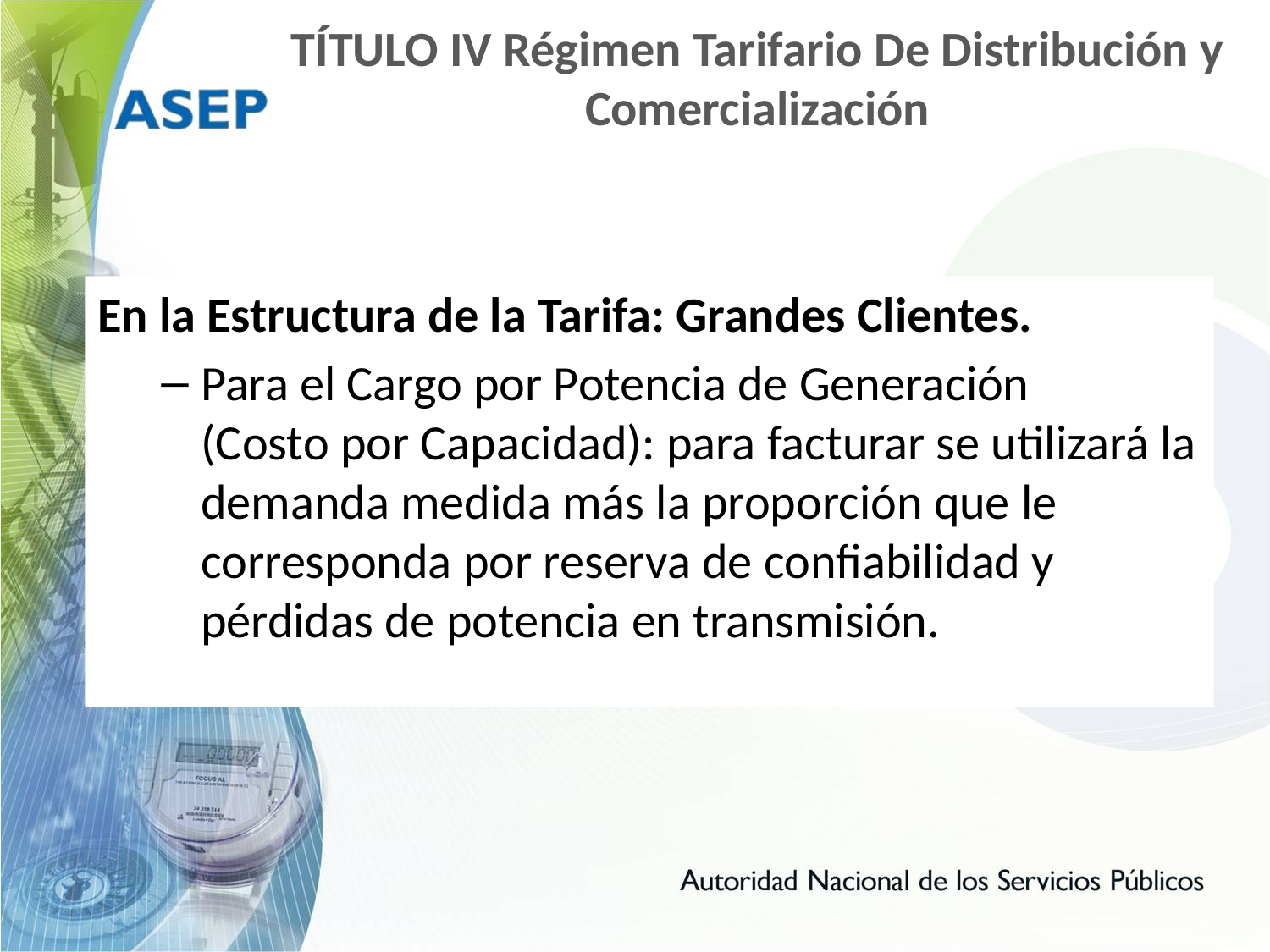

# TÍTULO IV Régimen Tarifario De Distribución y Comercialización
En la Estructura de la Tarifa: Grandes Clientes.
Para el Cargo por Potencia de Generación     (Costo por Capacidad): para facturar se utilizará la demanda medida más la proporción que le corresponda por reserva de confiabilidad y pérdidas de potencia en transmisión.